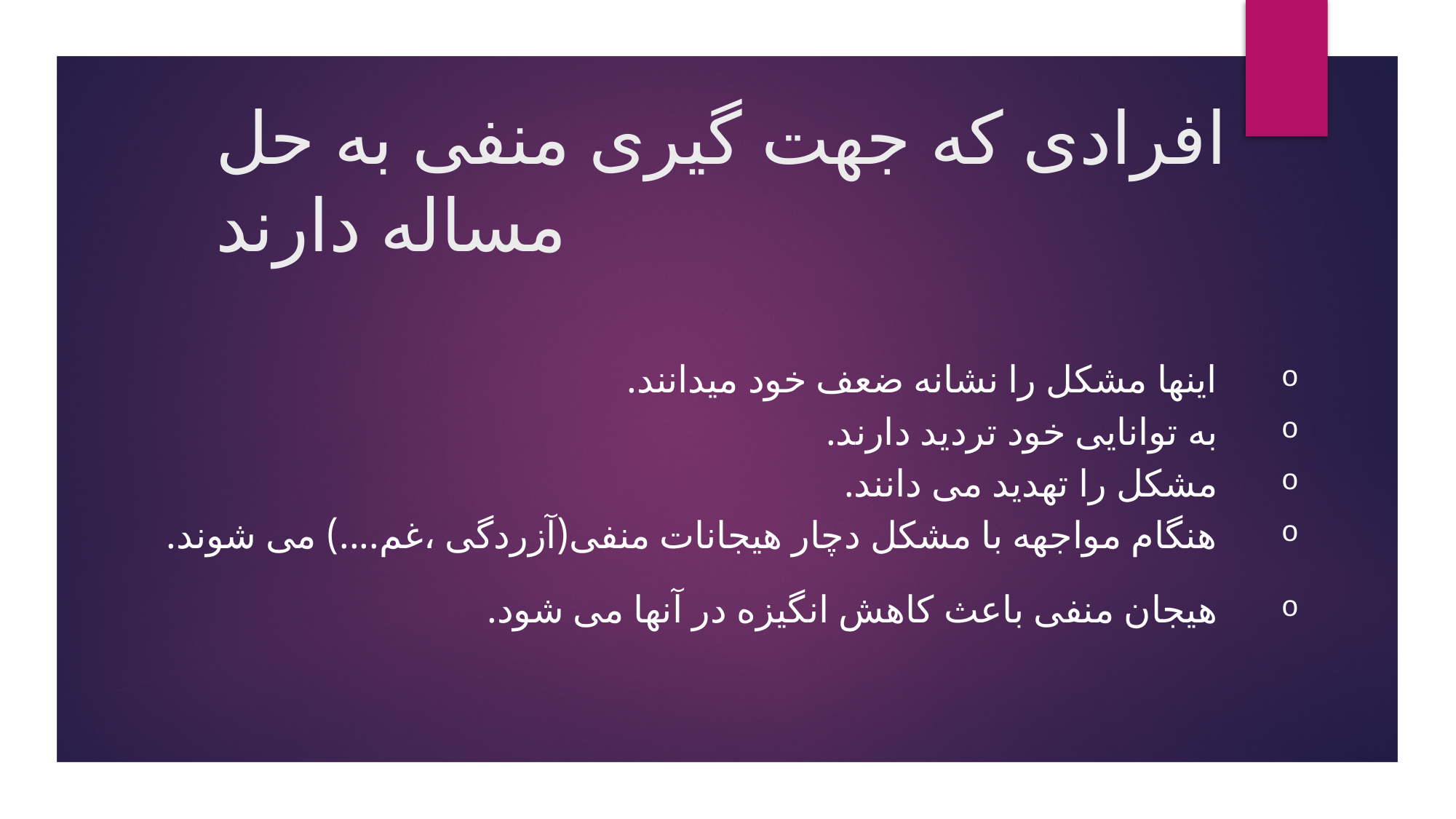

# افرادی که جهت گیری منفی به حل مساله دارند

اینها مشکل را نشانه ضعف خود میدانند.
به توانایی خود تردید دارند.
مشکل را تهدید می دانند.
هنگام مواجهه با مشکل دچار هیجانات منفی(آزردگی ،غم....) می شوند.

هیجان منفی باعث کاهش انگیزه در آنها می شود.